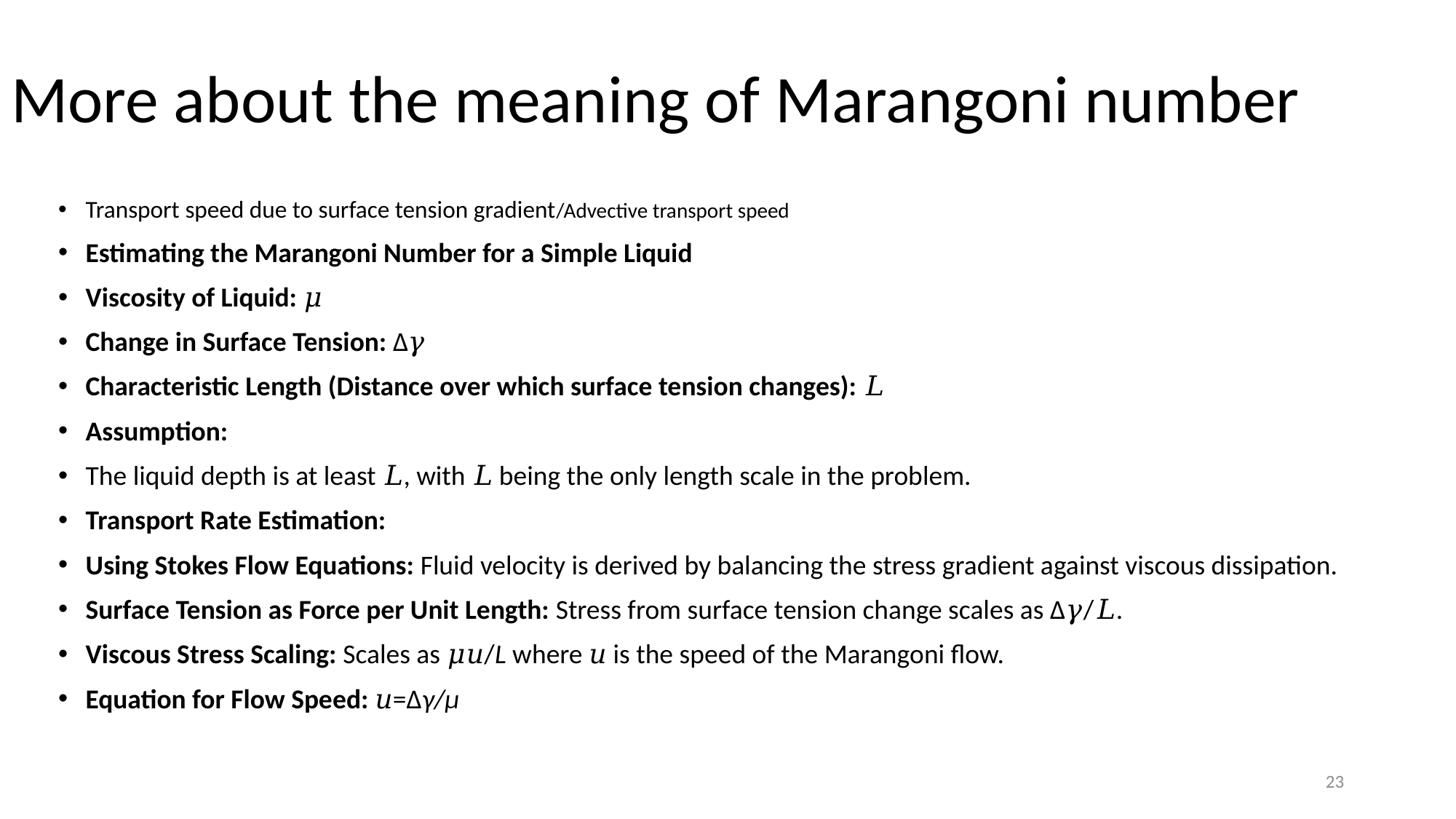

More about the meaning of Marangoni number

Transport speed due to surface tension gradient/Advective transport speed
Estimating the Marangoni Number for a Simple Liquid
Viscosity of Liquid: 𝜇
Change in Surface Tension: Δ𝛾
Characteristic Length (Distance over which surface tension changes): 𝐿
Assumption:
The liquid depth is at least 𝐿, with 𝐿 being the only length scale in the problem.
Transport Rate Estimation:
Using Stokes Flow Equations: Fluid velocity is derived by balancing the stress gradient against viscous dissipation.
Surface Tension as Force per Unit Length: Stress from surface tension change scales as Δ𝛾/𝐿​.
Viscous Stress Scaling: Scales as 𝜇𝑢/L​ where 𝑢 is the speed of the Marangoni flow.
Equation for Flow Speed: 𝑢=Δγ/​μ
23